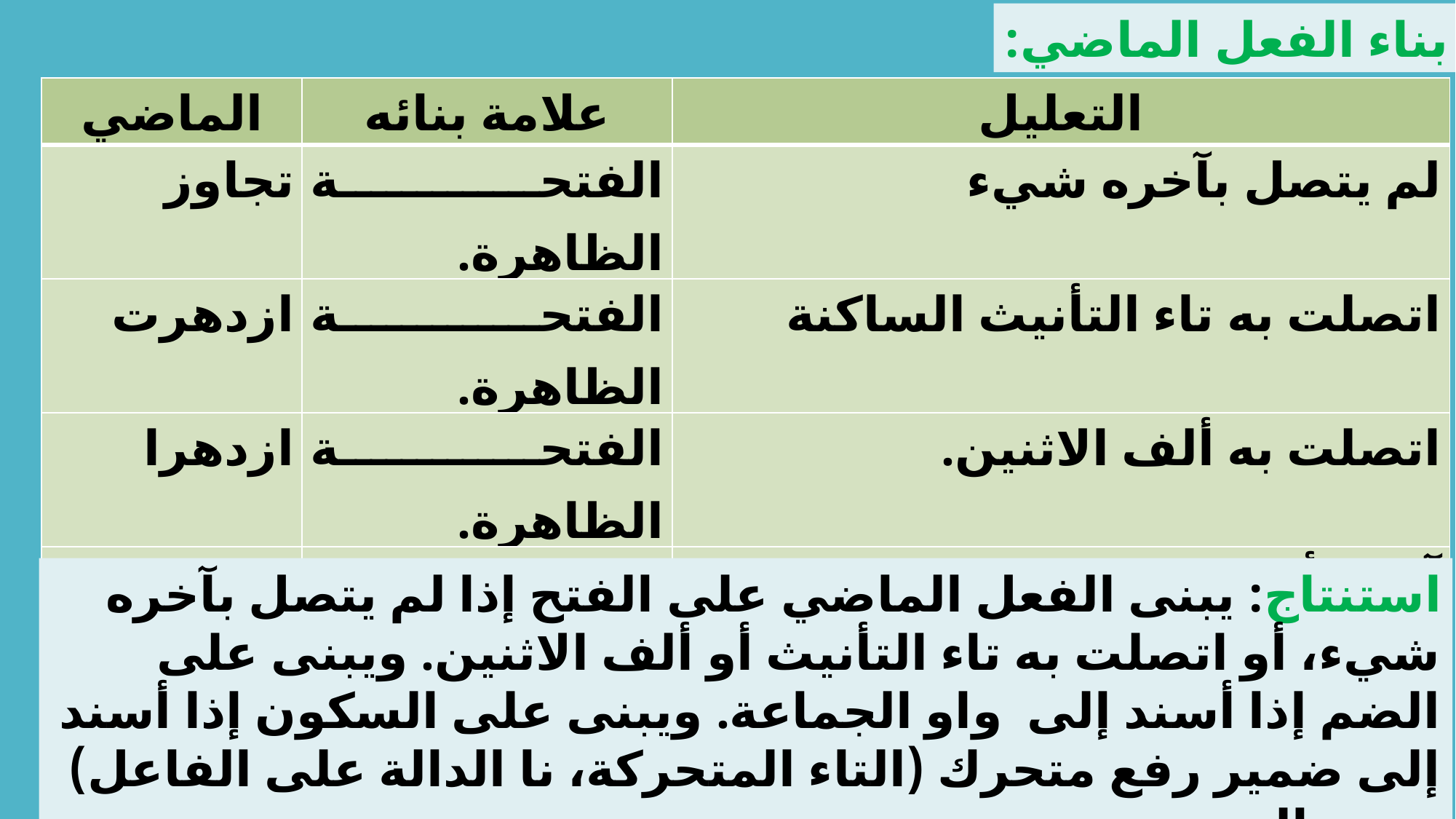

1-	 بناء الفعل الماضي:
| الماضي | علامة بنائه | التعليل |
| --- | --- | --- |
| تجاوز | الفتحة الظاهرة. | لم يتصل بآخره شيء |
| ازدهرت | الفتحة الظاهرة. | اتصلت به تاء التأنيث الساكنة |
| ازدهرا | الفتحة الظاهرة. | اتصلت به ألف الاثنين. |
| تلقى | الفتحة المقدرة. | آخره ألف |
| تخرجوا | الضمة | أسند إلى واو الجماعة |
| تخرجت | السكون | أسند إلى ضمير رفع متحرك (التاء). |
استنتاج: يبنى الفعل الماضي على الفتح إذا لم يتصل بآخره شيء، أو اتصلت به تاء التأنيث أو ألف الاثنين. ويبنى على الضم إذا أسند إلى  واو الجماعة. ويبنى على السكون إذا أسند إلى ضمير رفع متحرك (التاء المتحركة، نا الدالة على الفاعل) ونون النسوة.